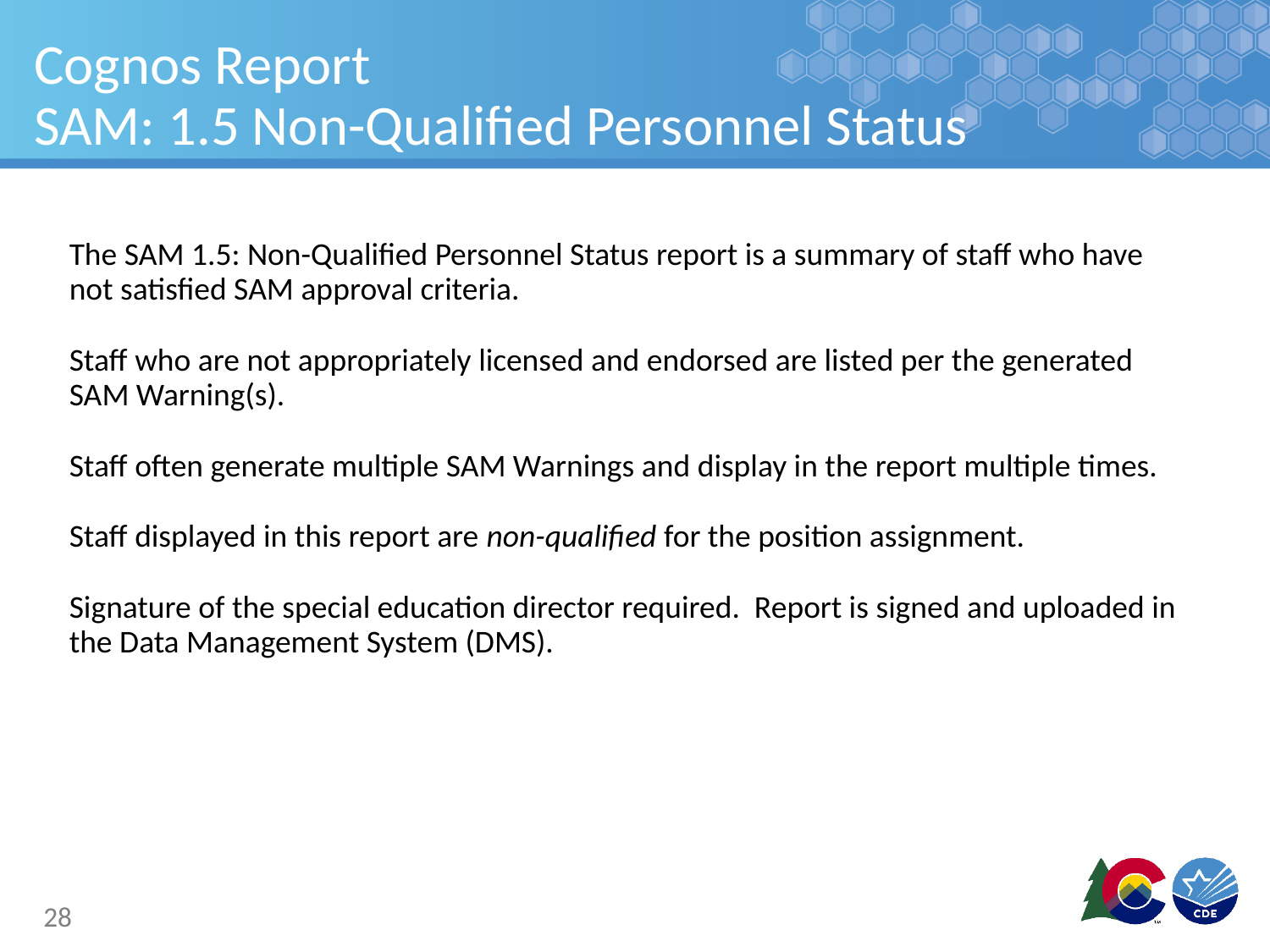

# Cognos Report SAM: 1.5 Non-Qualified Personnel Status Status
The SAM 1.5: Non-Qualified Personnel Status report is a summary of staff who have not satisfied SAM approval criteria.

Staff who are not appropriately licensed and endorsed are listed per the generated SAM Warning(s).

Staff often generate multiple SAM Warnings and display in the report multiple times.

Staff displayed in this report are non-qualified for the position assignment.

Signature of the special education director required.  Report is signed and uploaded in the Data Management System (DMS).
28